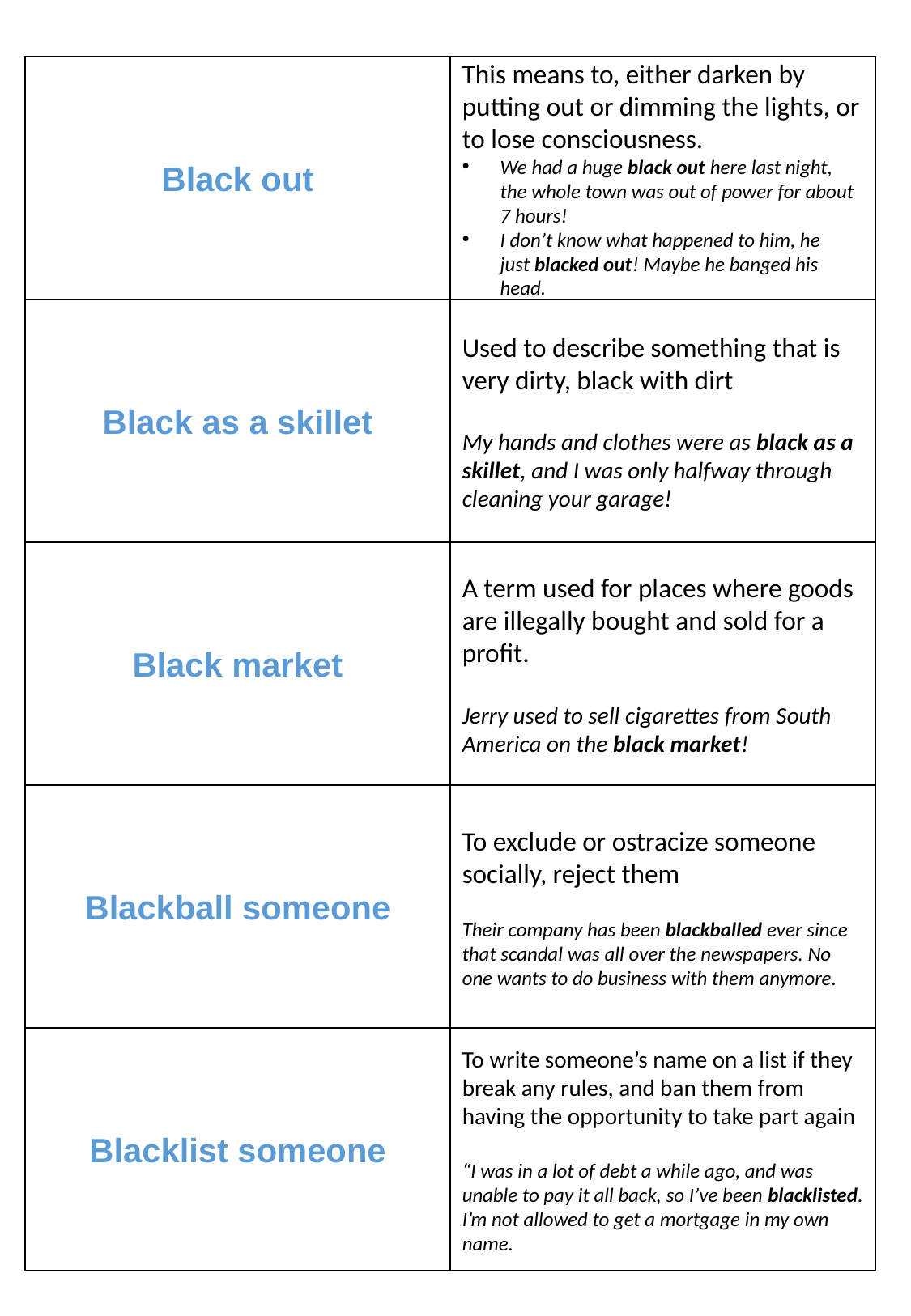

Black out
This means to, either darken by putting out or dimming the lights, or to lose consciousness.
We had a huge black out here last night, the whole town was out of power for about 7 hours!
I don’t know what happened to him, he just blacked out! Maybe he banged his head.
Black as a skillet
Used to describe something that is very dirty, black with dirt

My hands and clothes were as black as a skillet, and I was only halfway through cleaning your garage!
Black market
A term used for places where goods are illegally bought and sold for a profit.

Jerry used to sell cigarettes from South America on the black market!
Blackball someone
To exclude or ostracize someone socially, reject them

Their company has been blackballed ever since that scandal was all over the newspapers. No one wants to do business with them anymore.
Blacklist someone
To write someone’s name on a list if they break any rules, and ban them from having the opportunity to take part again

“I was in a lot of debt a while ago, and was unable to pay it all back, so I’ve been blacklisted. I’m not allowed to get a mortgage in my own name.